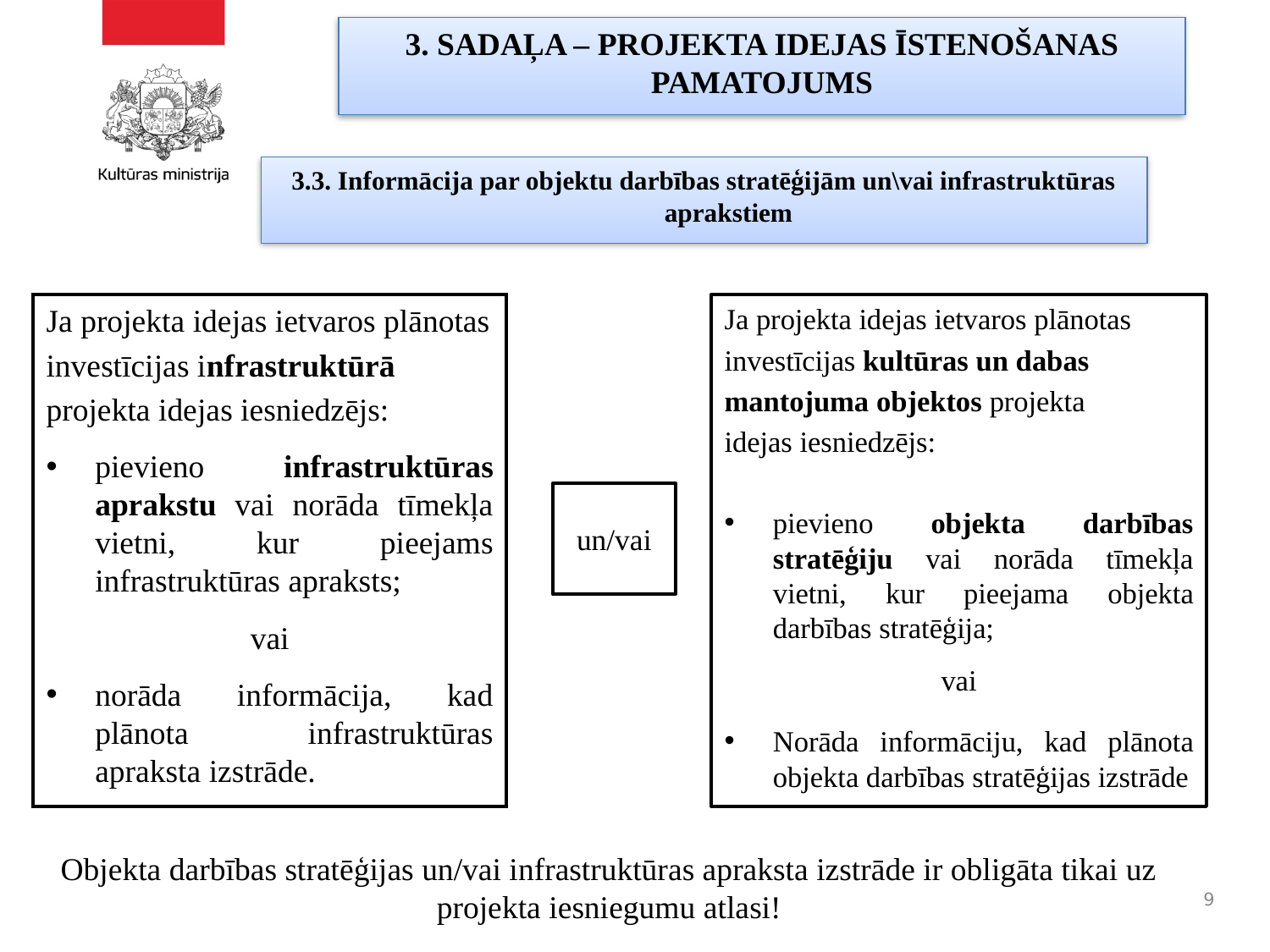

# 3. SADAĻA – PROJEKTA IDEJAS ĪSTENOŠANAS PAMATOJUMS
3.3. Informācija par objektu darbības stratēģijām un\vai infrastruktūras aprakstiem
Ja projekta idejas ietvaros plānotas
investīcijas infrastruktūrā
projekta idejas iesniedzējs:

pievieno infrastruktūras aprakstu vai norāda tīmekļa vietni, kur pieejams infrastruktūras apraksts;

vai

norāda informācija, kad plānota infrastruktūras apraksta izstrāde.

Ja projekta idejas ietvaros plānotas
investīcijas kultūras un dabas
mantojuma objektos projekta
idejas iesniedzējs:

pievieno objekta darbības stratēģiju vai norāda tīmekļa vietni, kur pieejama objekta darbības stratēģija;

vai

Norāda informāciju, kad plānota objekta darbības stratēģijas izstrāde

un/vai
Objekta darbības stratēģijas un/vai infrastruktūras apraksta izstrāde ir obligāta tikai uz projekta iesniegumu atlasi!
9